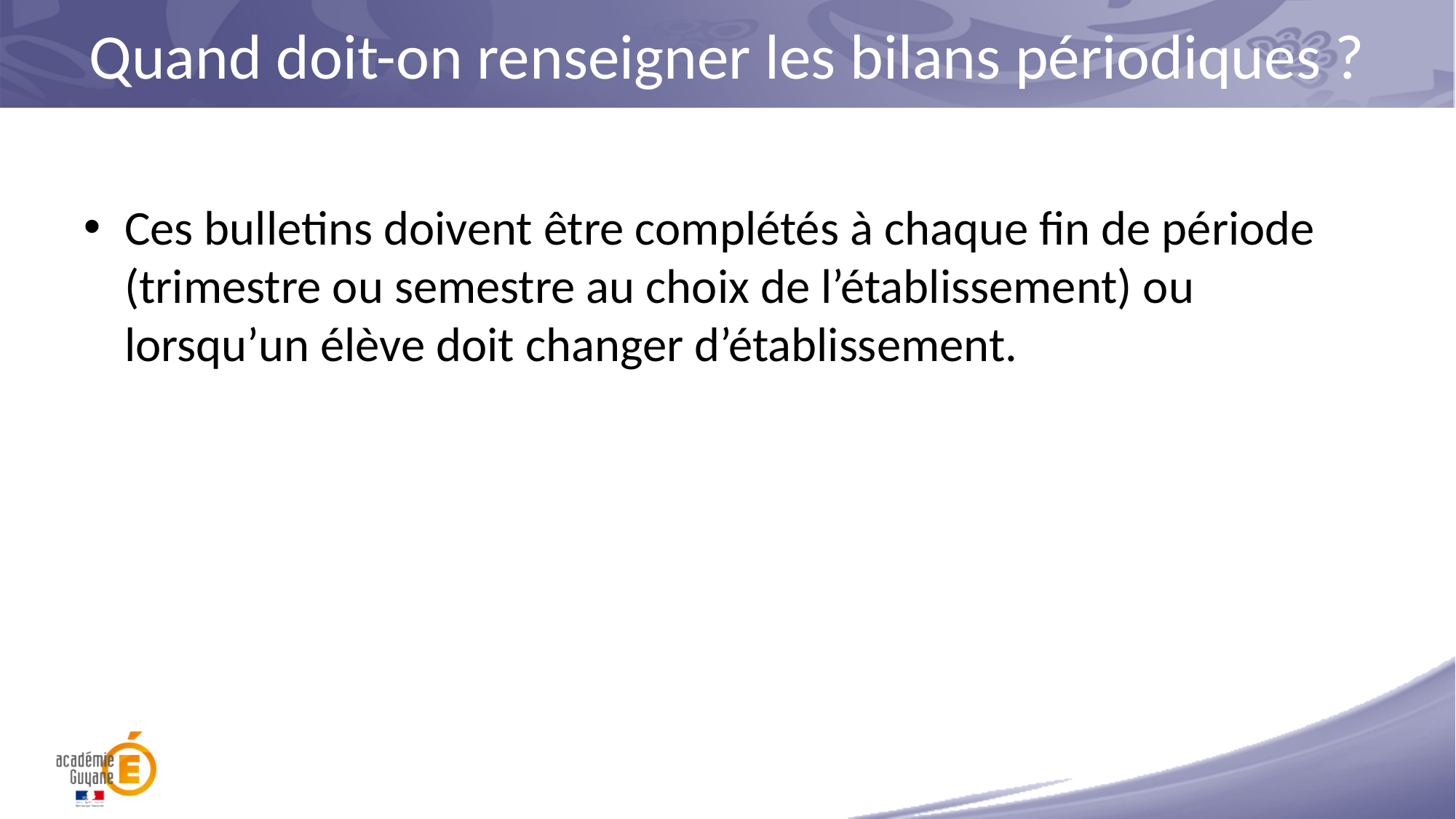

# Quand doit-on renseigner les bilans périodiques ?
Ces bulletins doivent être complétés à chaque fin de période (trimestre ou semestre au choix de l’établissement) ou lorsqu’un élève doit changer d’établissement.